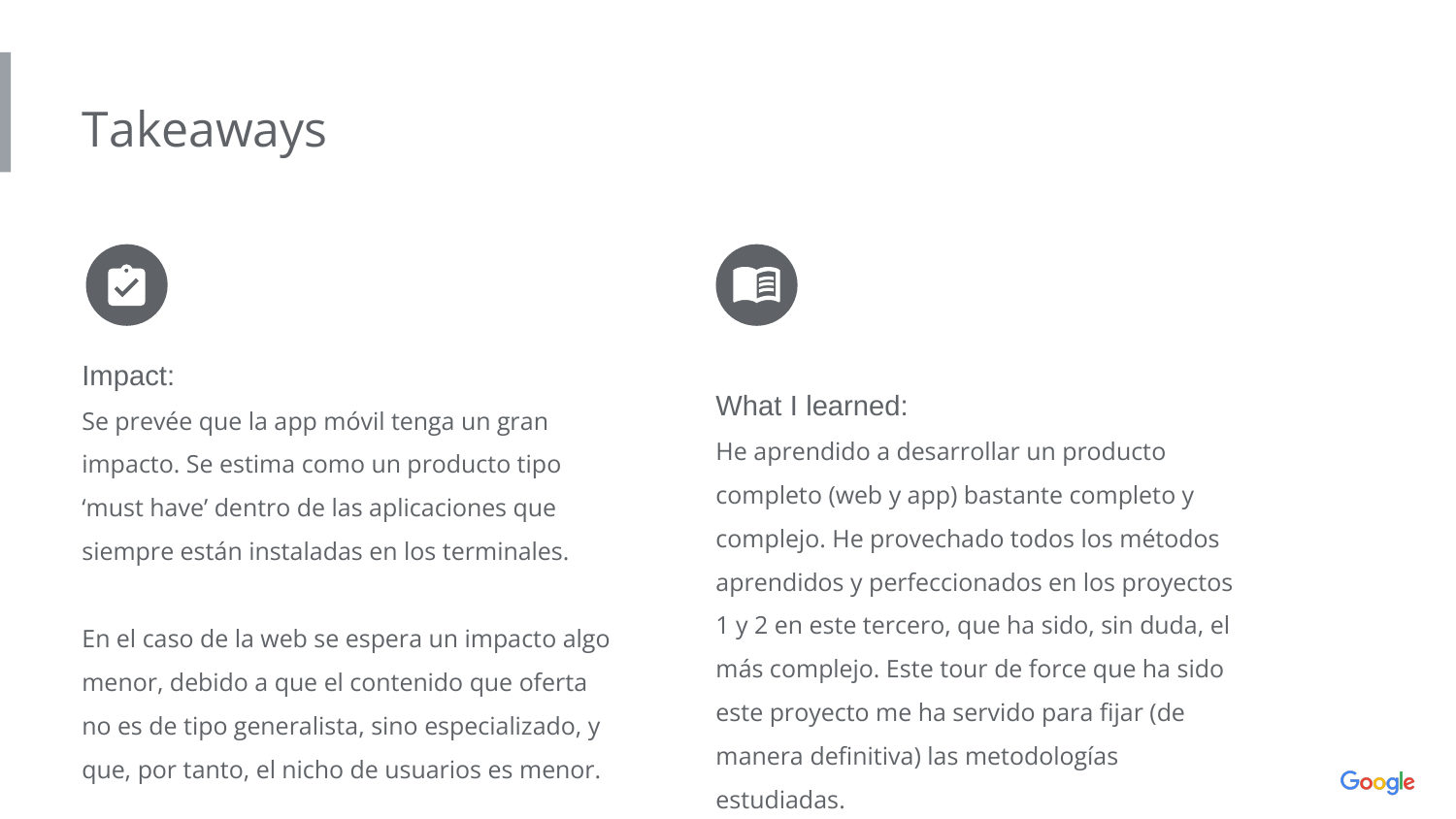

Takeaways

Impact:
Se prevée que la app móvil tenga un gran impacto. Se estima como un producto tipo  ‘must have’ dentro de las aplicaciones que siempre están instaladas en los terminales.

En el caso de la web se espera un impacto algo menor, debido a que el contenido que oferta no es de tipo generalista, sino especializado, y que, por tanto, el nicho de usuarios es menor.
What I learned:
He aprendido a desarrollar un producto completo (web y app) bastante completo y complejo. He provechado todos los métodos aprendidos y perfeccionados en los proyectos 1 y 2 en este tercero, que ha sido, sin duda, el más complejo. Este tour de force que ha sido este proyecto me ha servido para fijar (de manera definitiva) las metodologías estudiadas.